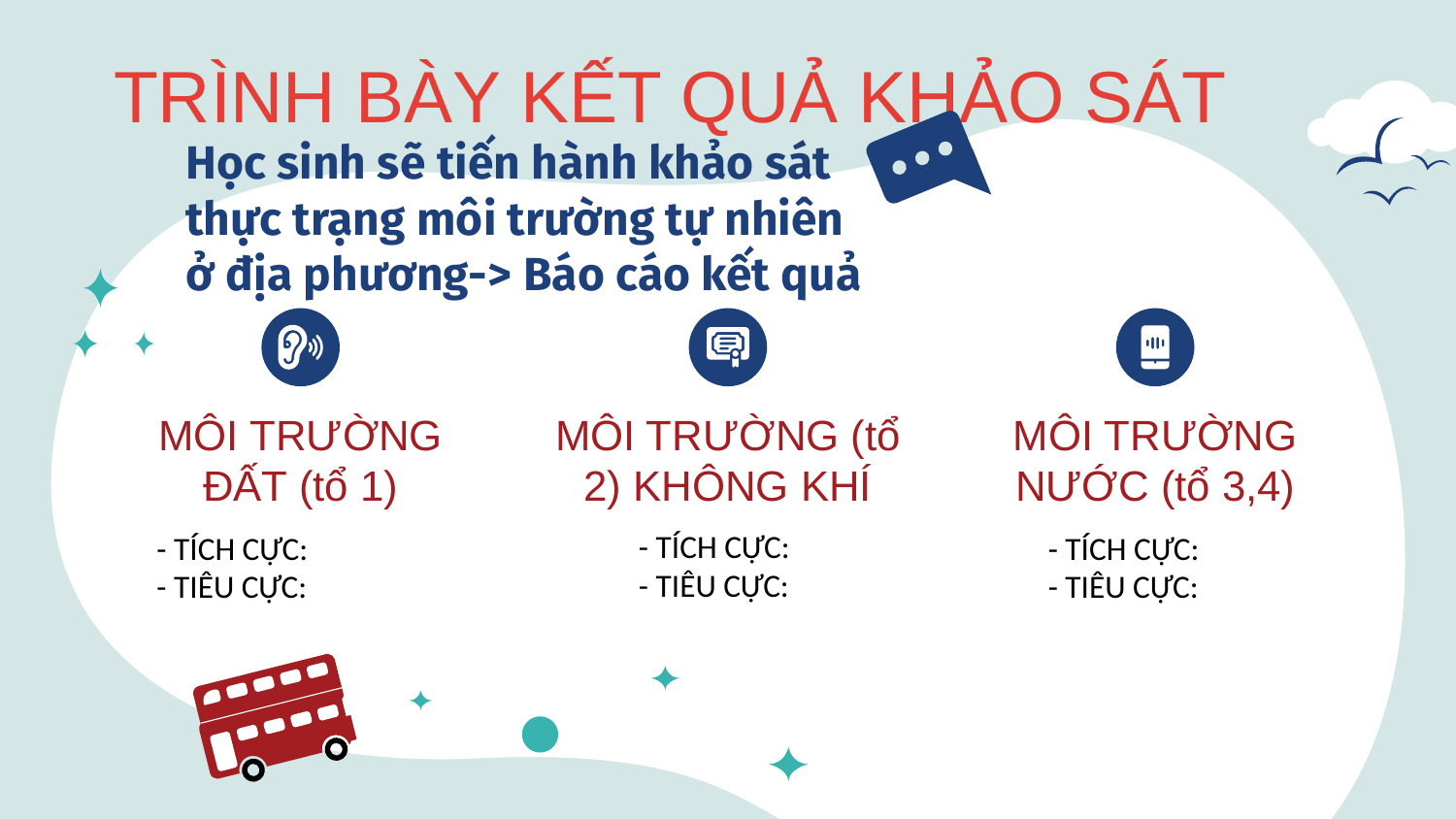

# TRÌNH BÀY KẾT QUẢ KHẢO SÁT

Học sinh sẽ tiến hành khảo sát thực trạng môi trường tự nhiên ở địa phương-> Báo cáo kết quả

MÔI TRƯỜNG ĐẤT (tổ 1)
MÔI TRƯỜNG (tổ 2) KHÔNG KHÍ
MÔI TRƯỜNG NƯỚC (tổ 3,4)
- TÍCH CỰC:
- TIÊU CỰC:
- TÍCH CỰC:
- TIÊU CỰC:
- TÍCH CỰC:
- TIÊU CỰC: